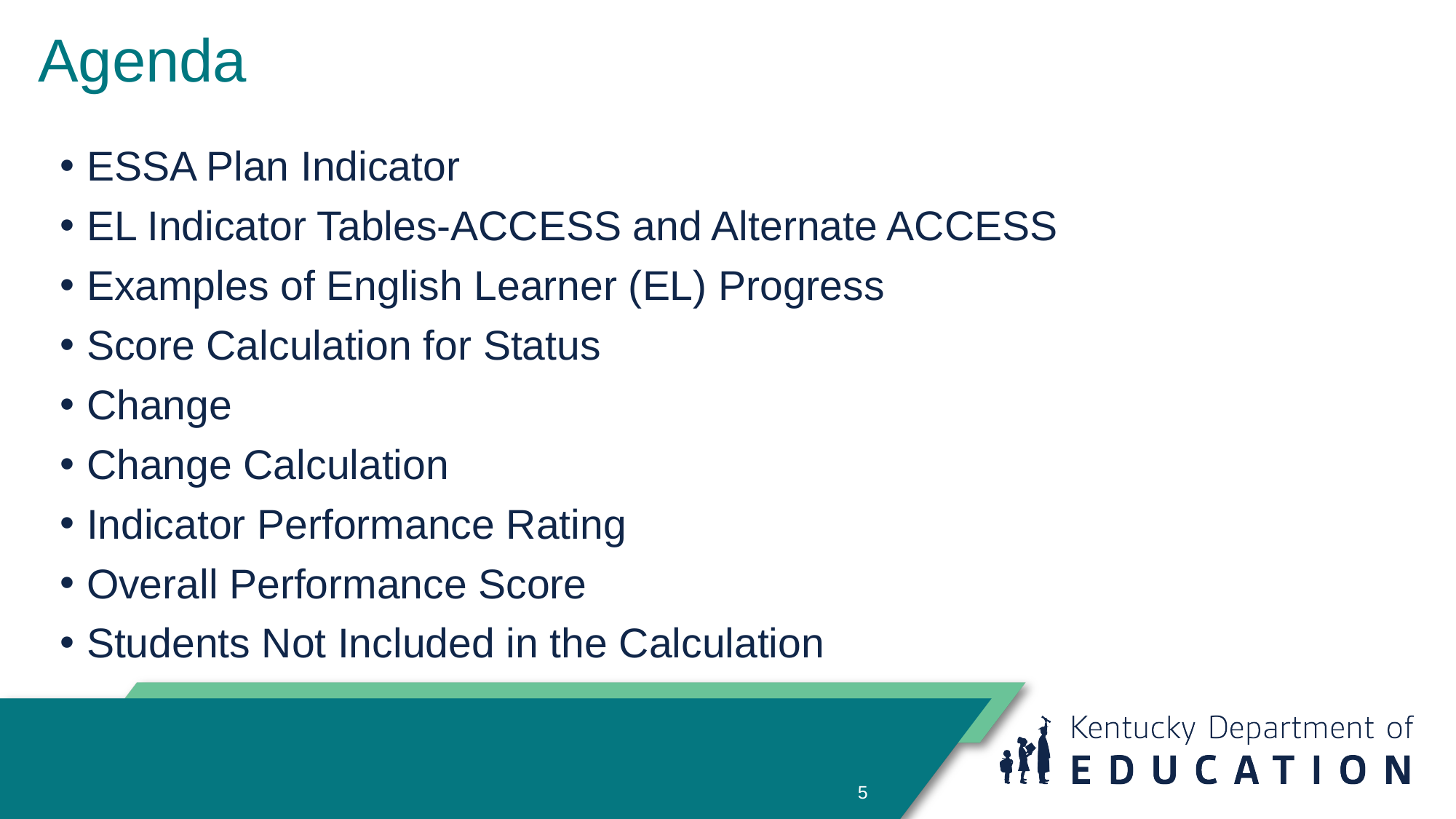

# Agenda
ESSA Plan Indicator
EL Indicator Tables-ACCESS and Alternate ACCESS
Examples of English Learner (EL) Progress
Score Calculation for Status
Change
Change Calculation
Indicator Performance Rating
Overall Performance Score
Students Not Included in the Calculation